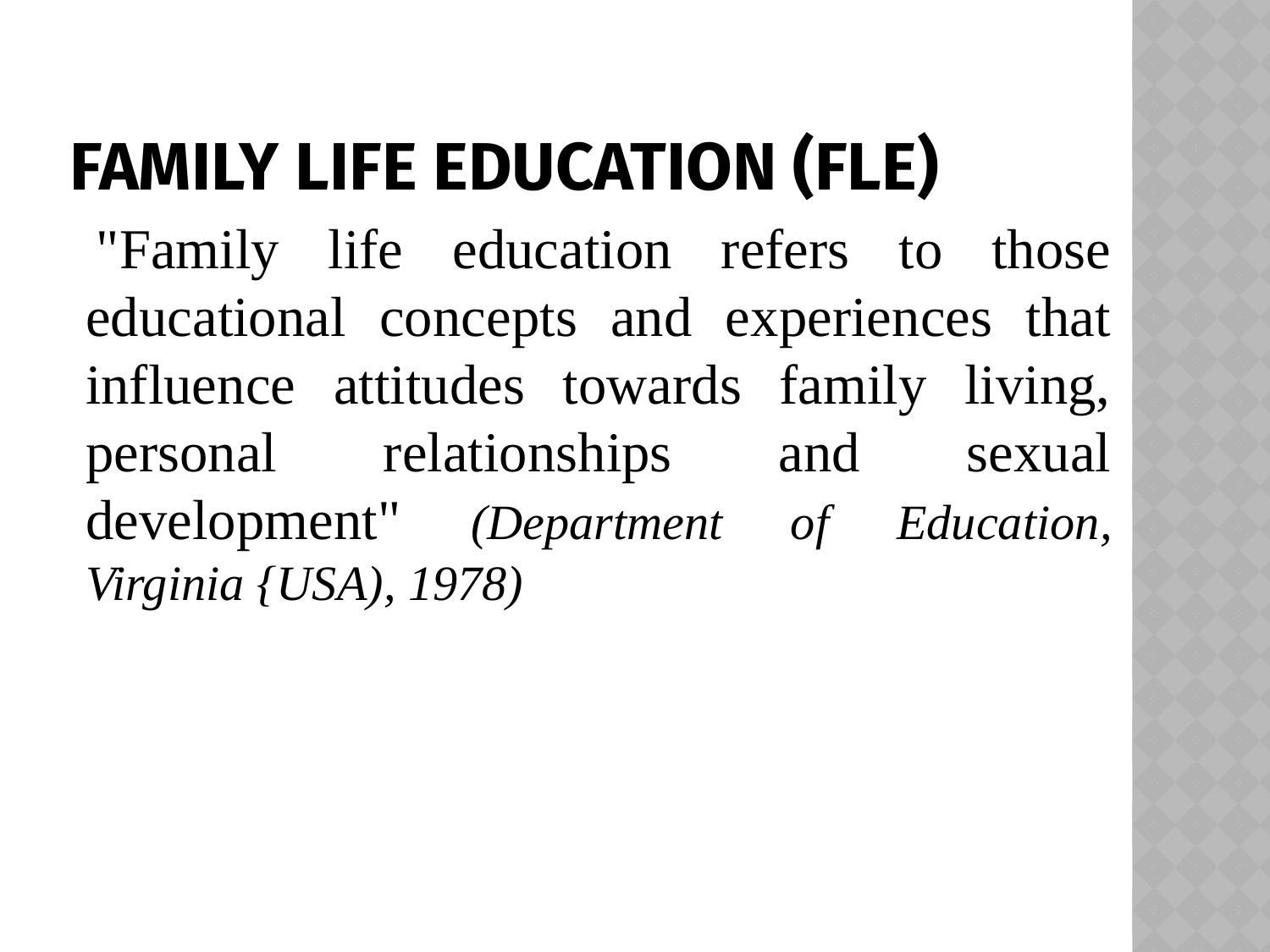

# Family Life Education (FLE)
 "Family life education refers to those educational concepts and experiences that influence attitudes towards family living, personal relationships and sexual development" (Department of Education, Virginia {USA), 1978)